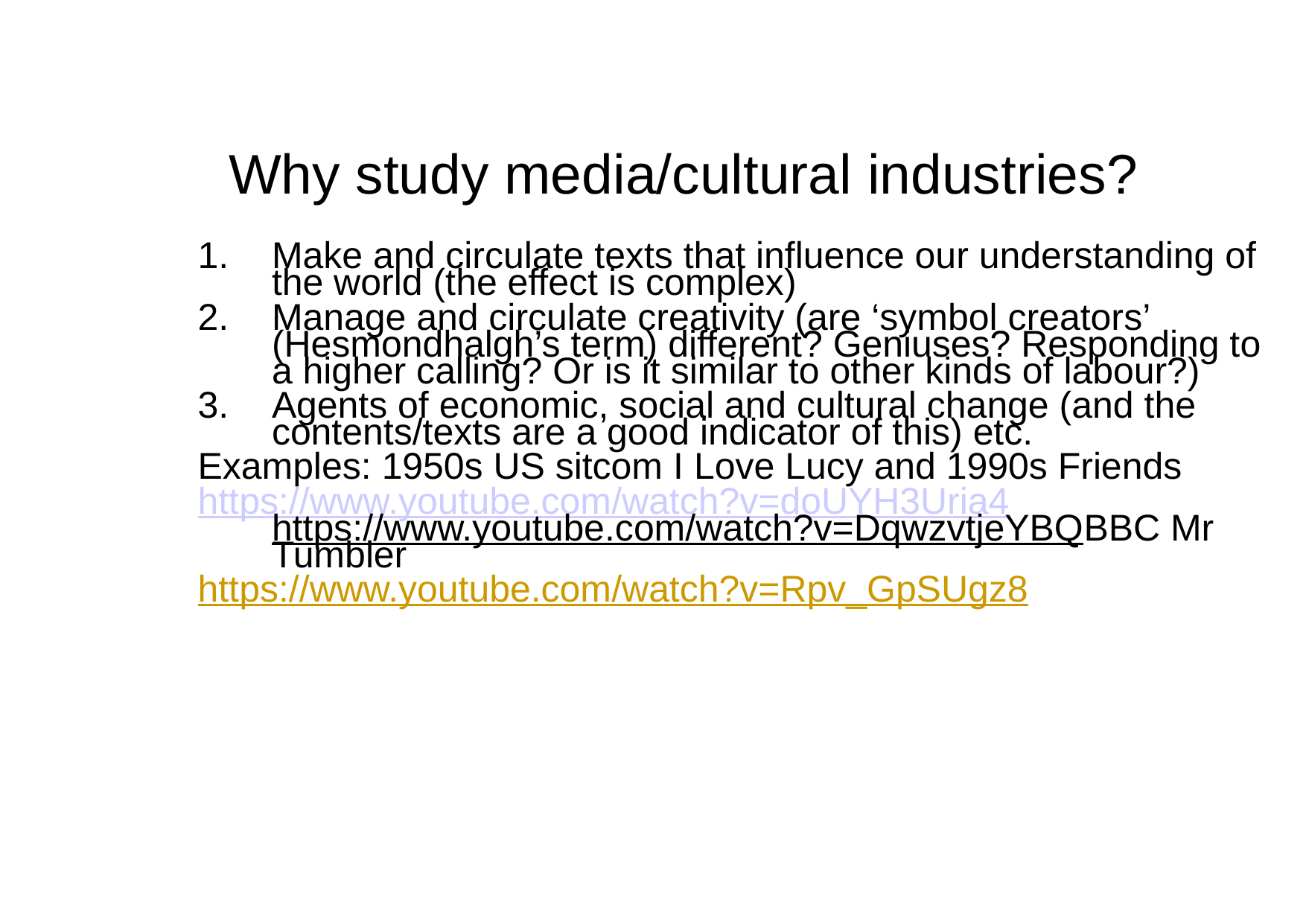

Why study media/cultural industries?
Make and circulate texts that influence our understanding of the world (the effect is complex)
Manage and circulate creativity (are ‘symbol creators’ (Hesmondhalgh’s term) different? Geniuses? Responding to a higher calling? Or is it similar to other kinds of labour?)
Agents of economic, social and cultural change (and the contents/texts are a good indicator of this) etc.
Examples: 1950s US sitcom I Love Lucy and 1990s Friends
https://www.youtube.com/watch?v=doUYH3Uria4
https://www.youtube.com/watch?v=DqwzvtjeYBQ
BBC Mr Tumbler
https://www.youtube.com/watch?v=Rpv_GpSUgz8